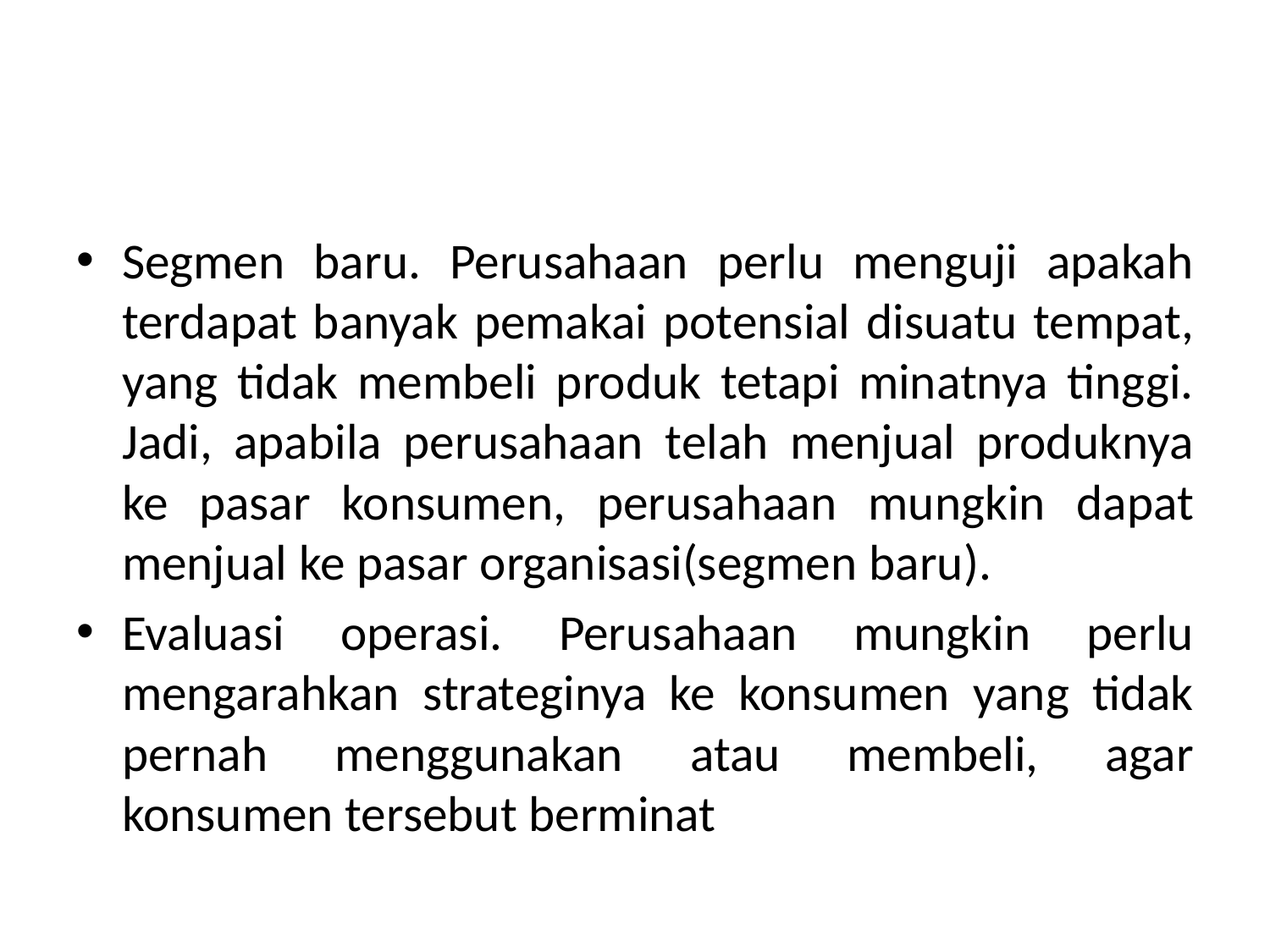

#
Segmen baru. Perusahaan perlu menguji apakah terdapat banyak pemakai potensial disuatu tempat, yang tidak membeli produk tetapi minatnya tinggi. Jadi, apabila perusahaan telah menjual produknya ke pasar konsumen, perusahaan mungkin dapat menjual ke pasar organisasi(segmen baru).
Evaluasi operasi. Perusahaan mungkin perlu mengarahkan strateginya ke konsumen yang tidak pernah menggunakan atau membeli, agar konsumen tersebut berminat